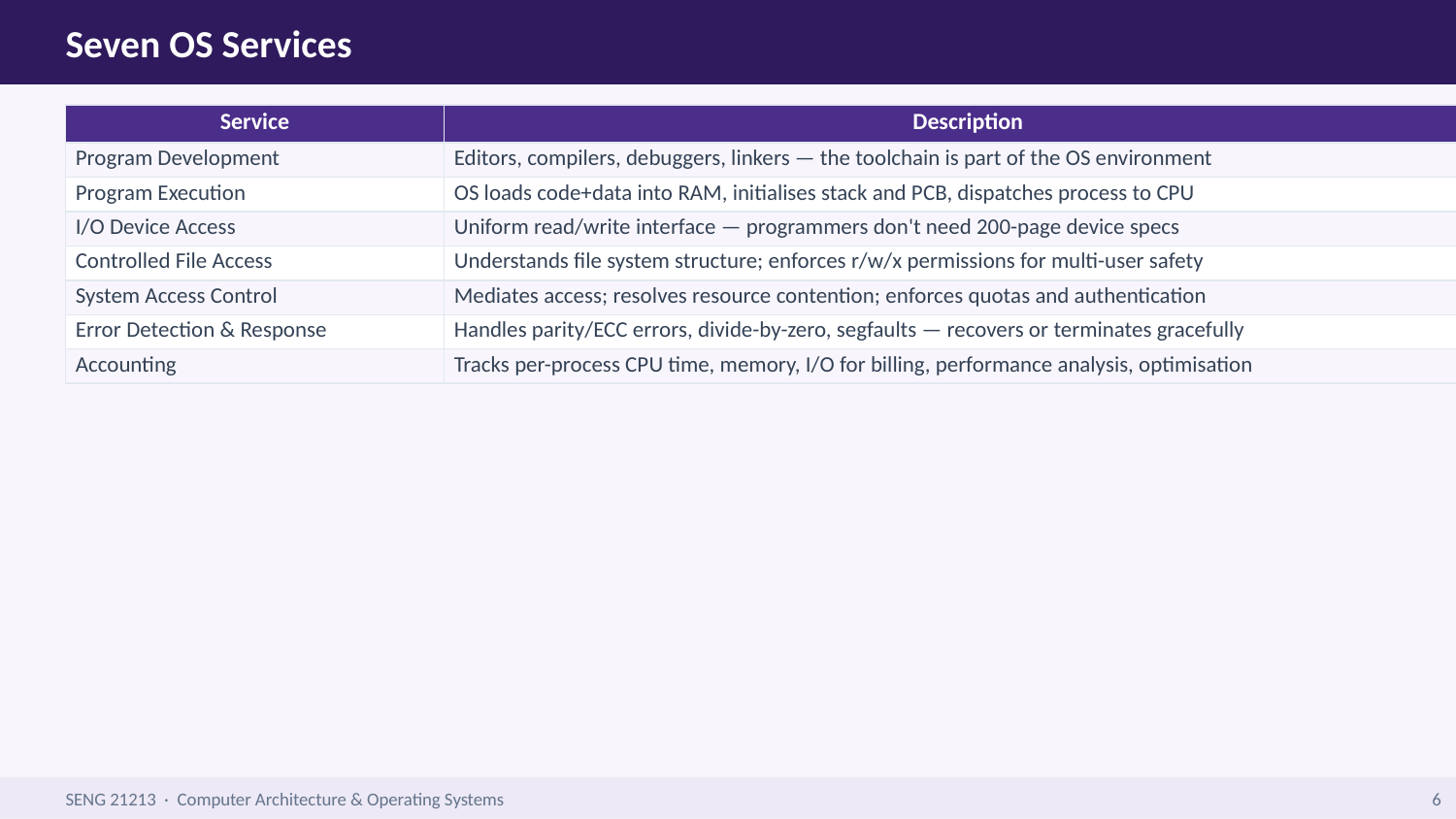

Seven OS Services
| Service | Description |
| --- | --- |
| Program Development | Editors, compilers, debuggers, linkers — the toolchain is part of the OS environment |
| Program Execution | OS loads code+data into RAM, initialises stack and PCB, dispatches process to CPU |
| I/O Device Access | Uniform read/write interface — programmers don't need 200-page device specs |
| Controlled File Access | Understands file system structure; enforces r/w/x permissions for multi-user safety |
| System Access Control | Mediates access; resolves resource contention; enforces quotas and authentication |
| Error Detection & Response | Handles parity/ECC errors, divide-by-zero, segfaults — recovers or terminates gracefully |
| Accounting | Tracks per-process CPU time, memory, I/O for billing, performance analysis, optimisation |

SENG 21213  ·  Computer Architecture & Operating Systems
6